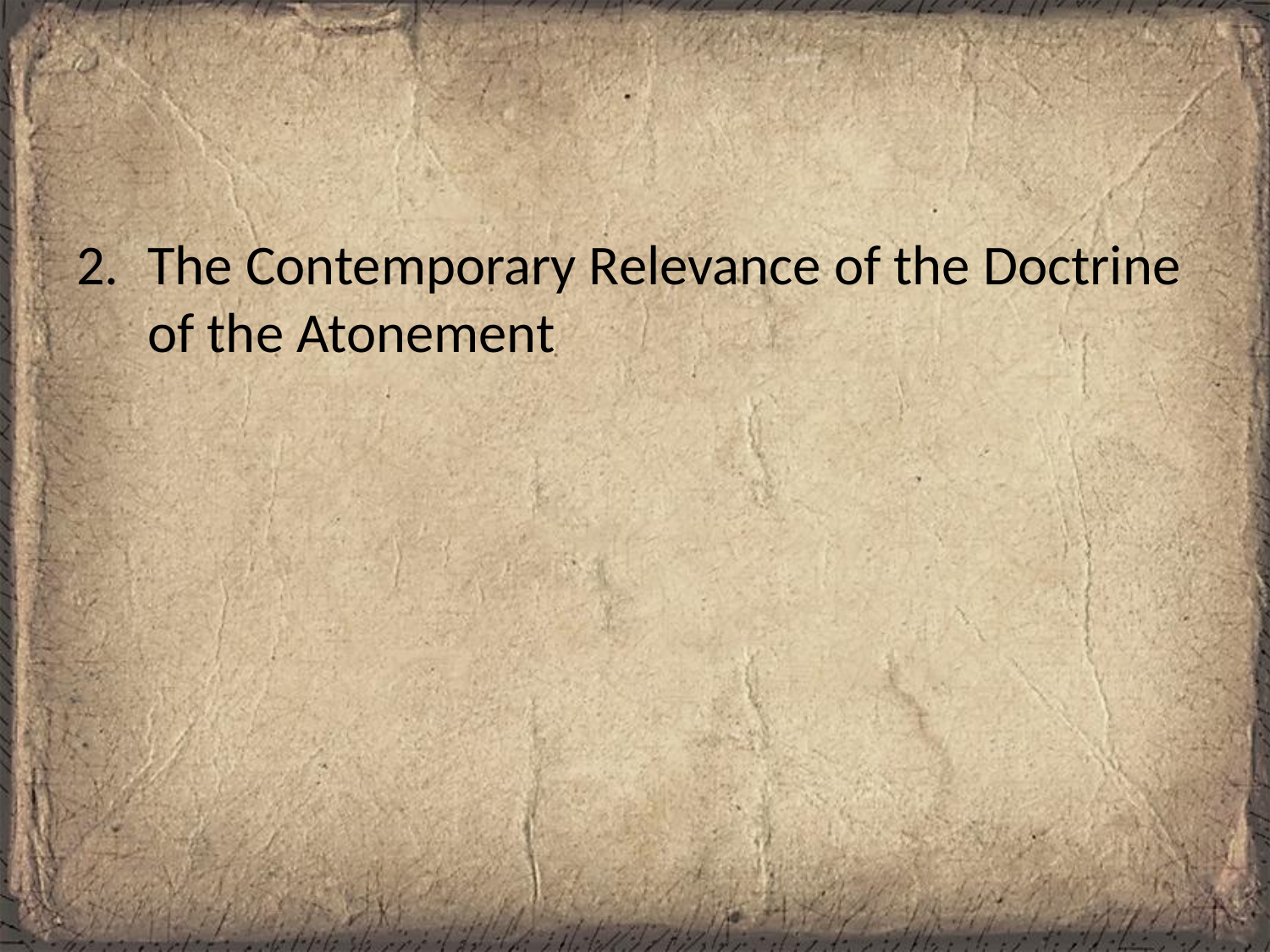

#
The Contemporary Relevance of the Doctrine of the Atonement